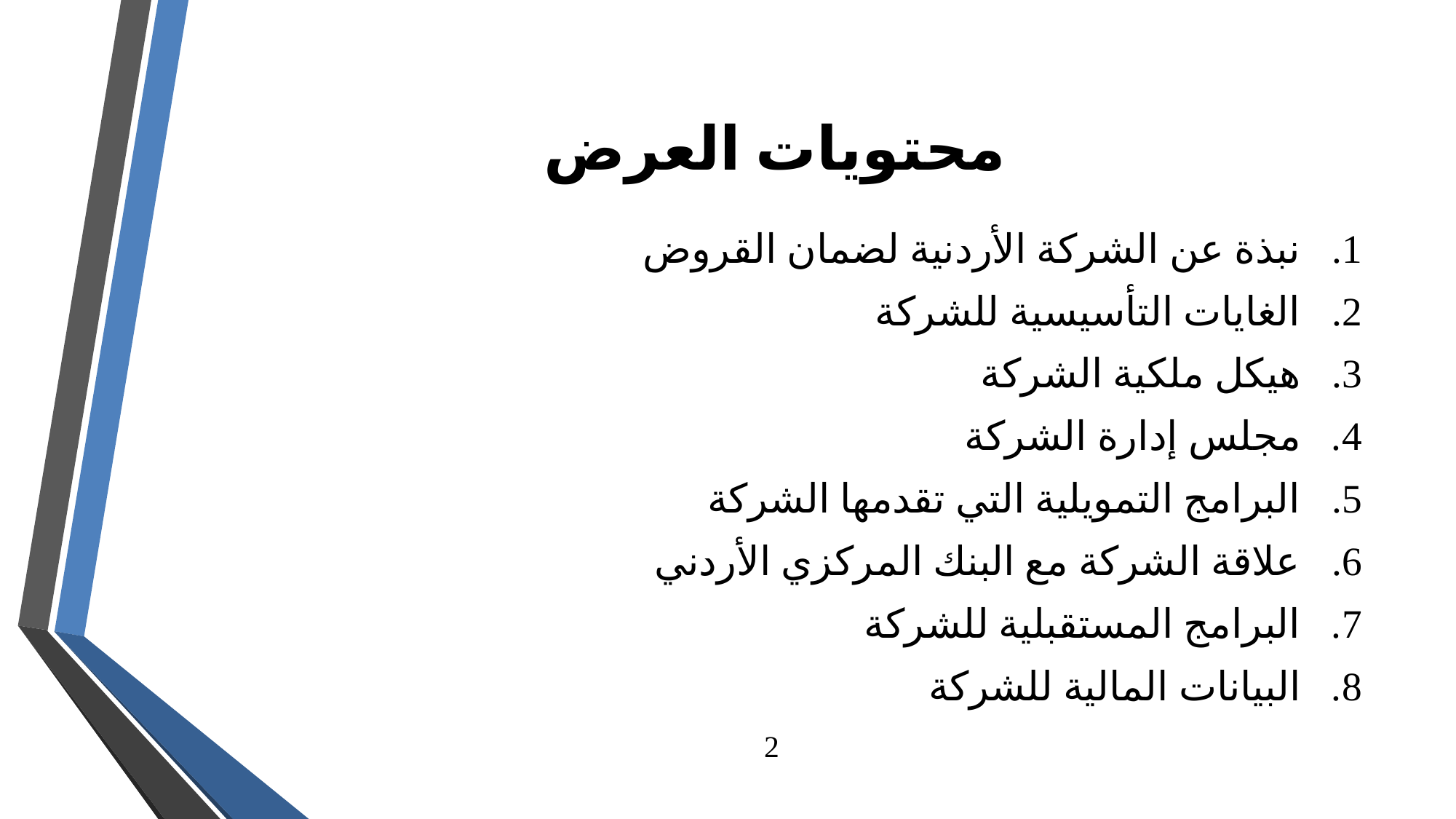

# محتويات العرض
1.   نبذة عن الشركة الأردنية لضمان القروض
2.   الغايات التأسيسية للشركة
3.   هيكل ملكية الشركة
4.   مجلس إدارة الشركة
5.   البرامج التمويلية التي تقدمها الشركة
6.   علاقة الشركة مع البنك المركزي الأردني
7.   البرامج المستقبلية للشركة
8.   البيانات المالية للشركة
2